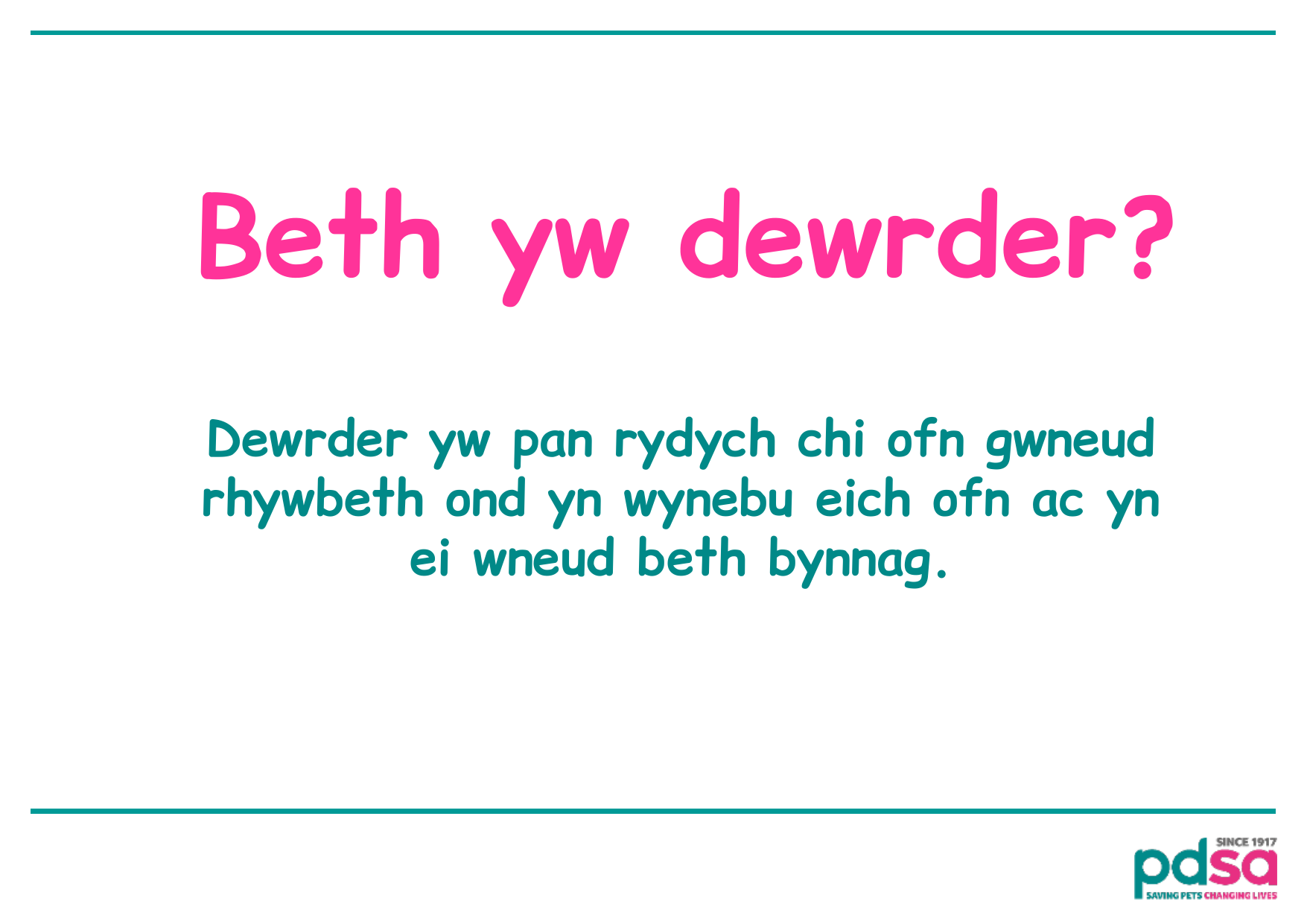

# Beth yw dewrder?
Dewrder yw pan rydych chi ofn gwneud rhywbeth ond yn wynebu eich ofn ac yn  ei wneud beth bynnag.